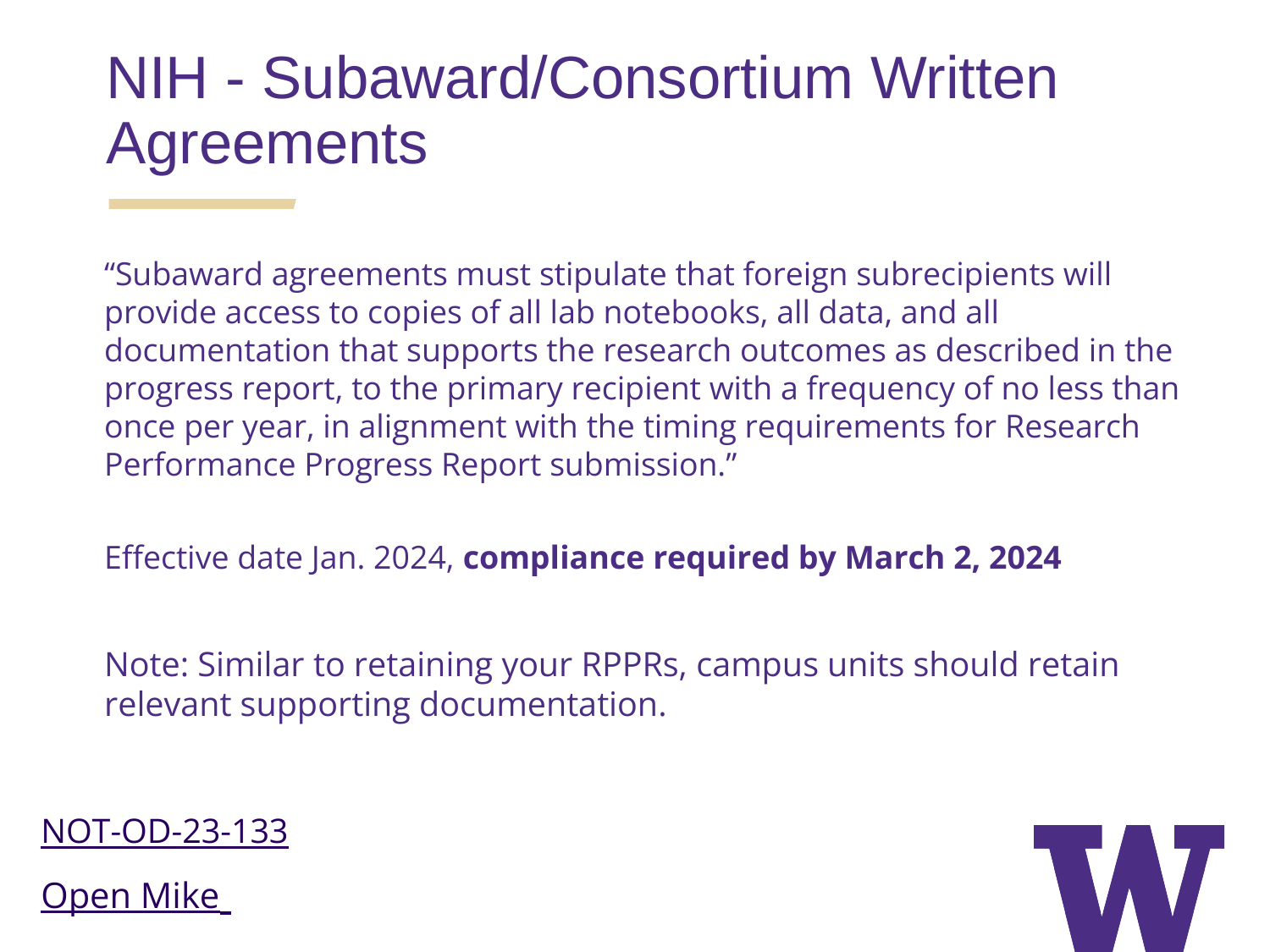

NIH - Subaward/Consortium Written Agreements
“Subaward agreements must stipulate that foreign subrecipients will provide access to copies of all lab notebooks, all data, and all documentation that supports the research outcomes as described in the progress report, to the primary recipient with a frequency of no less than once per year, in alignment with the timing requirements for Research Performance Progress Report submission.”

Effective date Jan. 2024, compliance required by March 2, 2024

Note: Similar to retaining your RPPRs, campus units should retain relevant supporting documentation.

NOT-OD-23-133
Open Mike